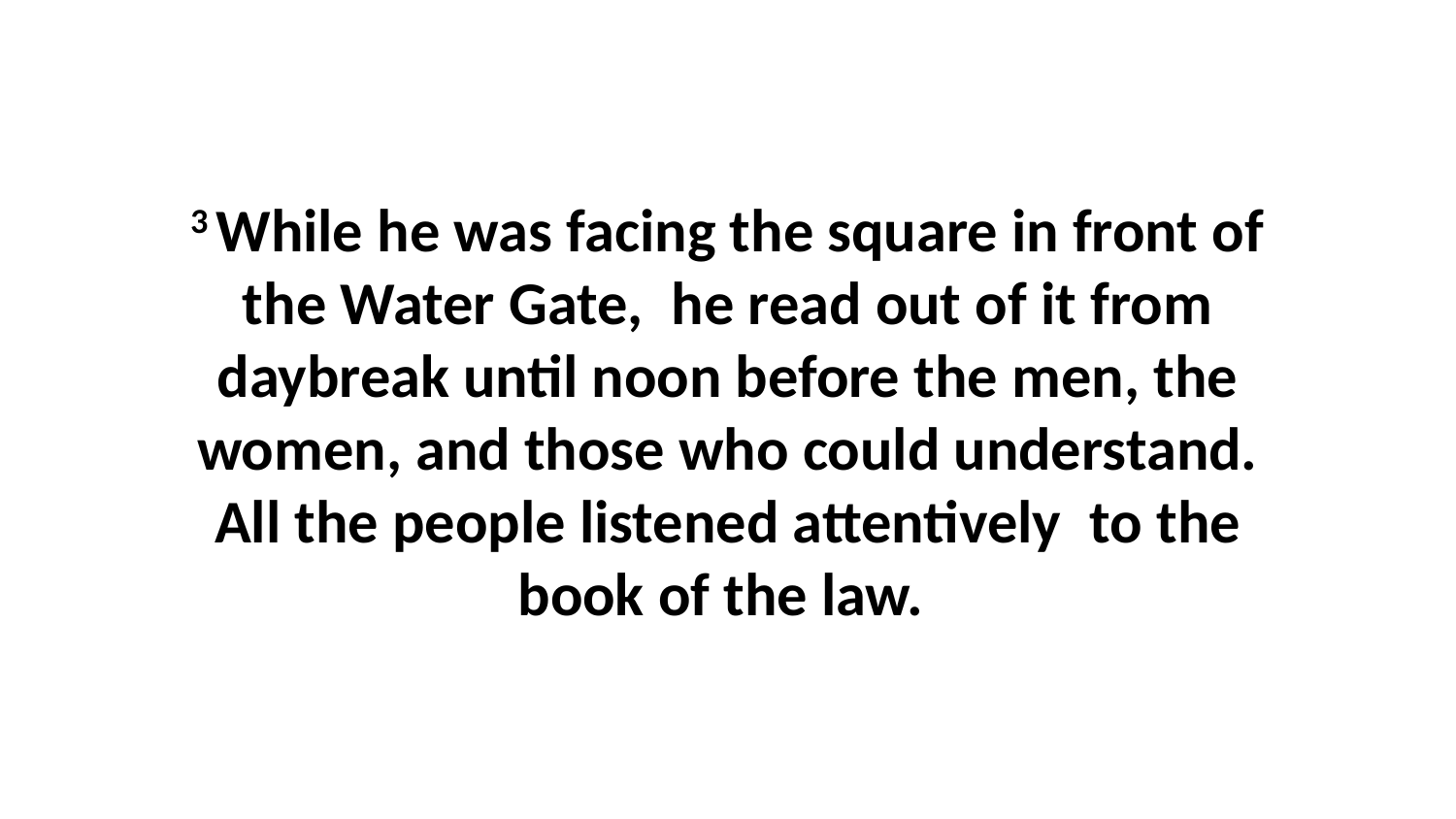

3 While he was facing the square in front of the Water Gate,  he read out of it from daybreak until noon before the men, the women, and those who could understand. All the people listened attentively  to the book of the law.